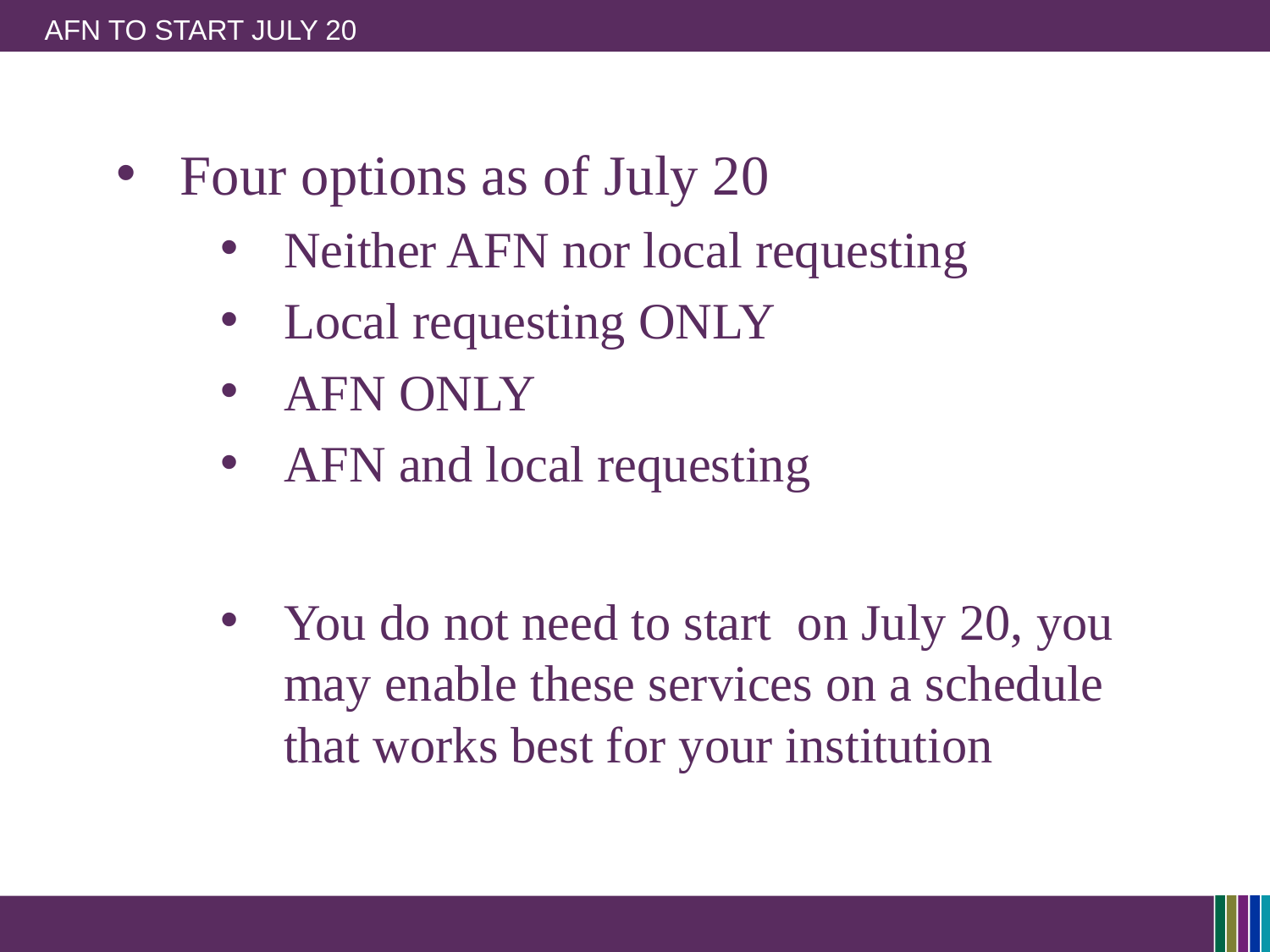

# AFN to start July 20
Four options as of July 20
Neither AFN nor local requesting
Local requesting ONLY
AFN ONLY
AFN and local requesting

You do not need to start  on July 20, you may enable these services on a schedule that works best for your institution